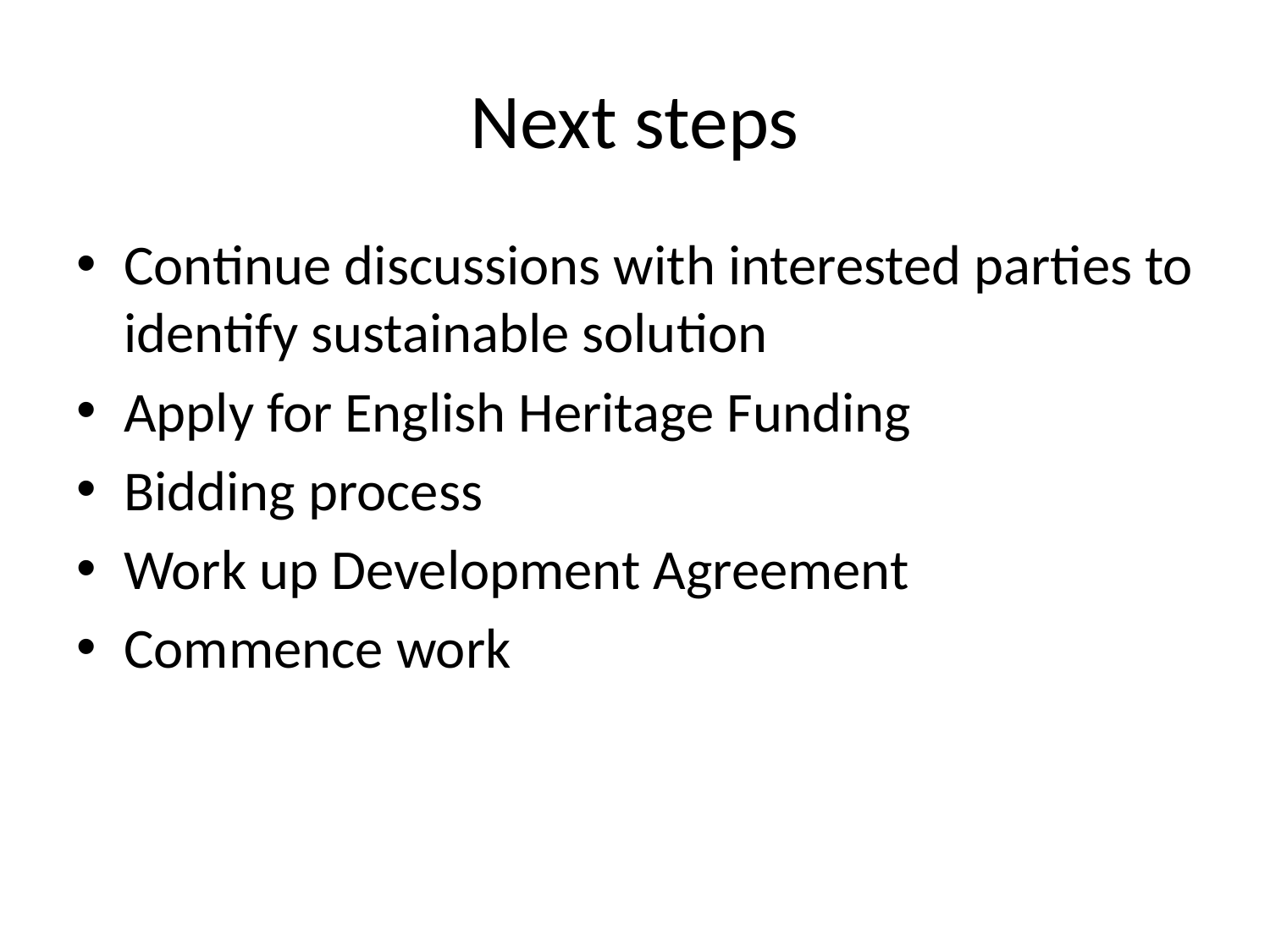

# Next steps
Continue discussions with interested parties to identify sustainable solution
Apply for English Heritage Funding
Bidding process
Work up Development Agreement
Commence work